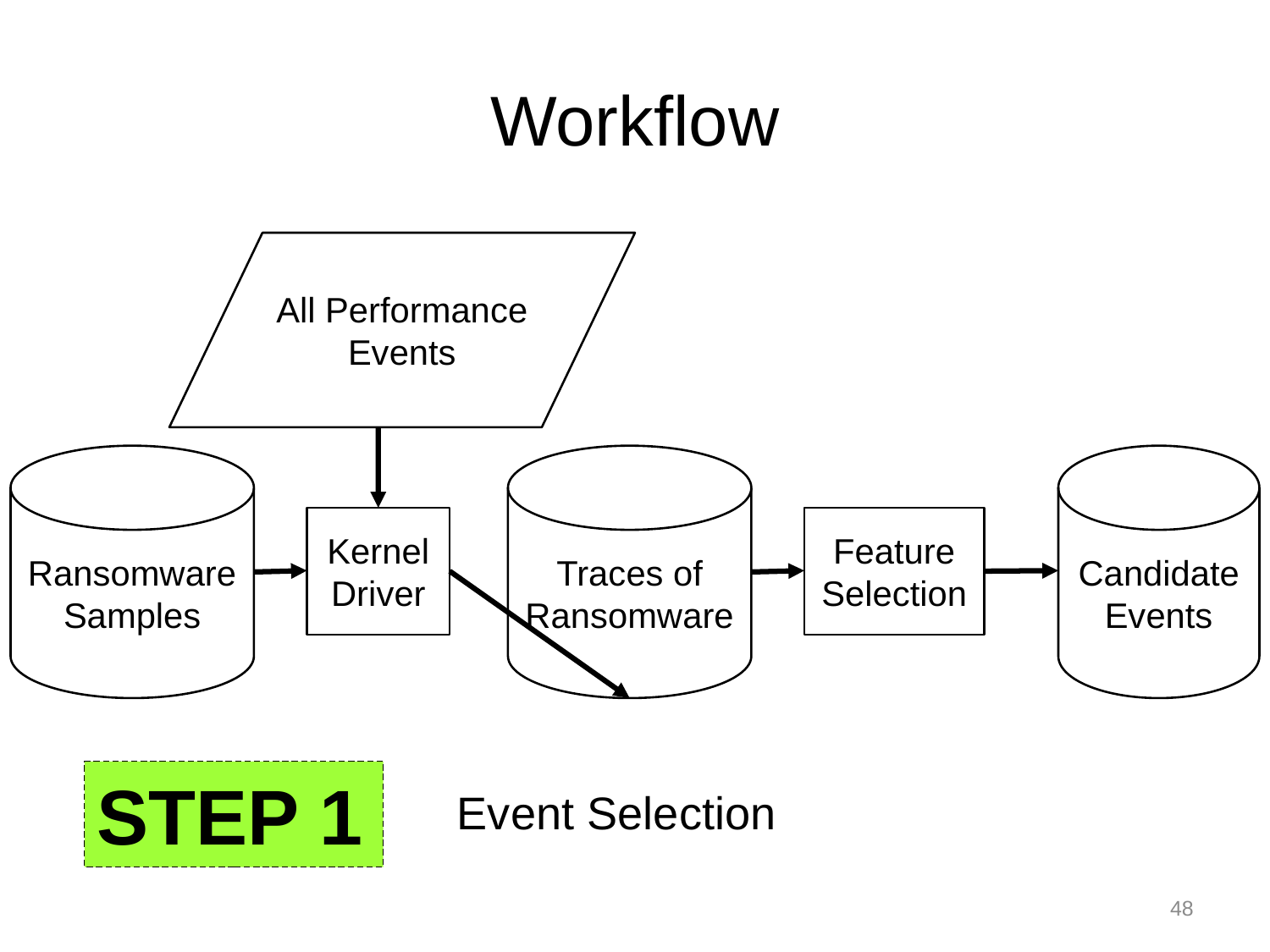

# Workflow
All Performance Events
Ransomware Samples
Traces of Ransomware
Candidate Events
Kernel Driver
Feature Selection
STEP 1
Event Selection
48